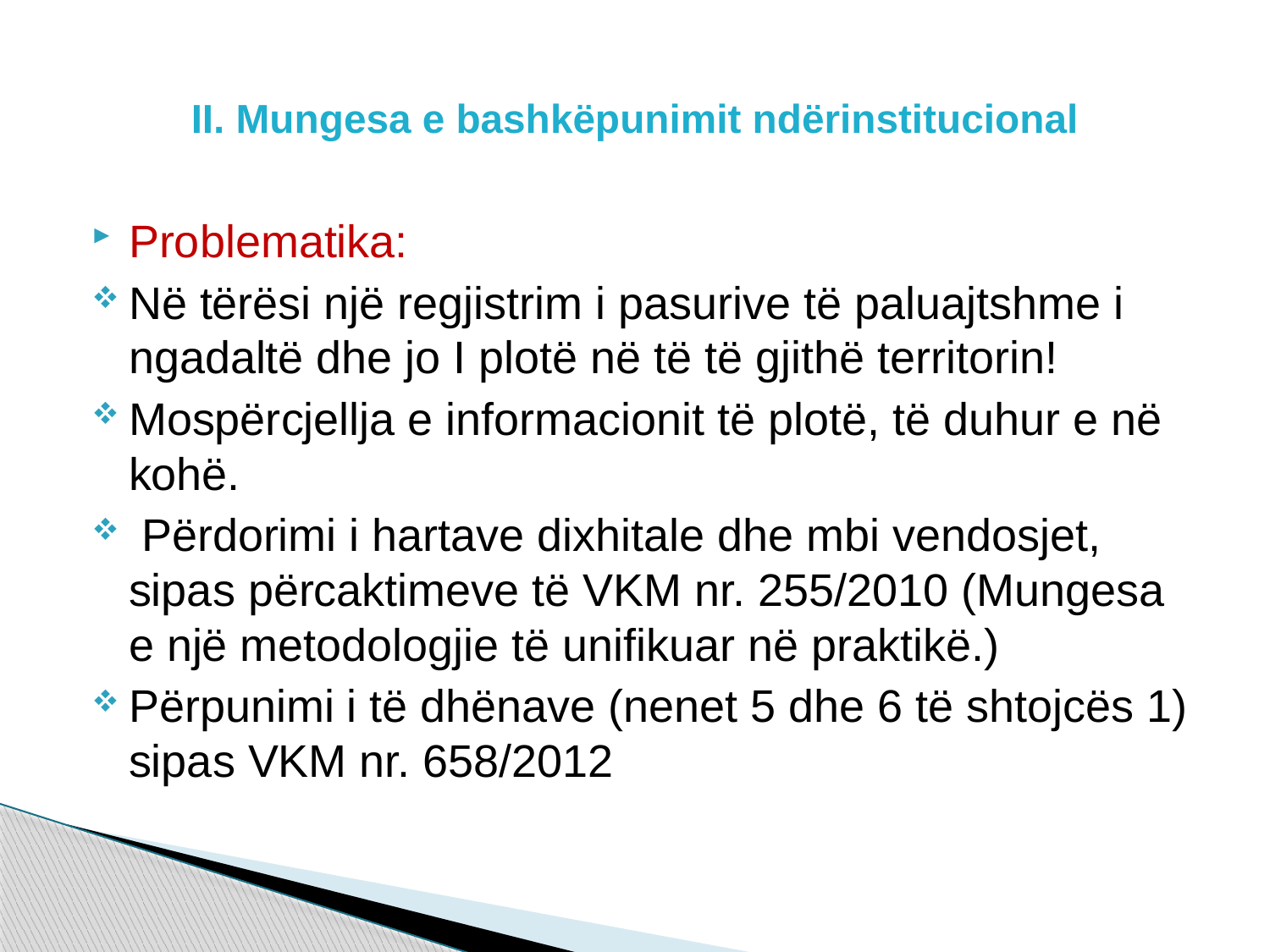

# II. Mungesa e bashkëpunimit ndërinstitucional
Problematika:
Në tërësi një regjistrim i pasurive të paluajtshme i ngadaltë dhe jo I plotë në të të gjithë territorin!
Mospërcjellja e informacionit të plotë, të duhur e në kohë.
 Përdorimi i hartave dixhitale dhe mbi vendosjet, sipas përcaktimeve të VKM nr. 255/2010 (Mungesa e një metodologjie të unifikuar në praktikë.)
Përpunimi i të dhënave (nenet 5 dhe 6 të shtojcës 1) sipas VKM nr. 658/2012